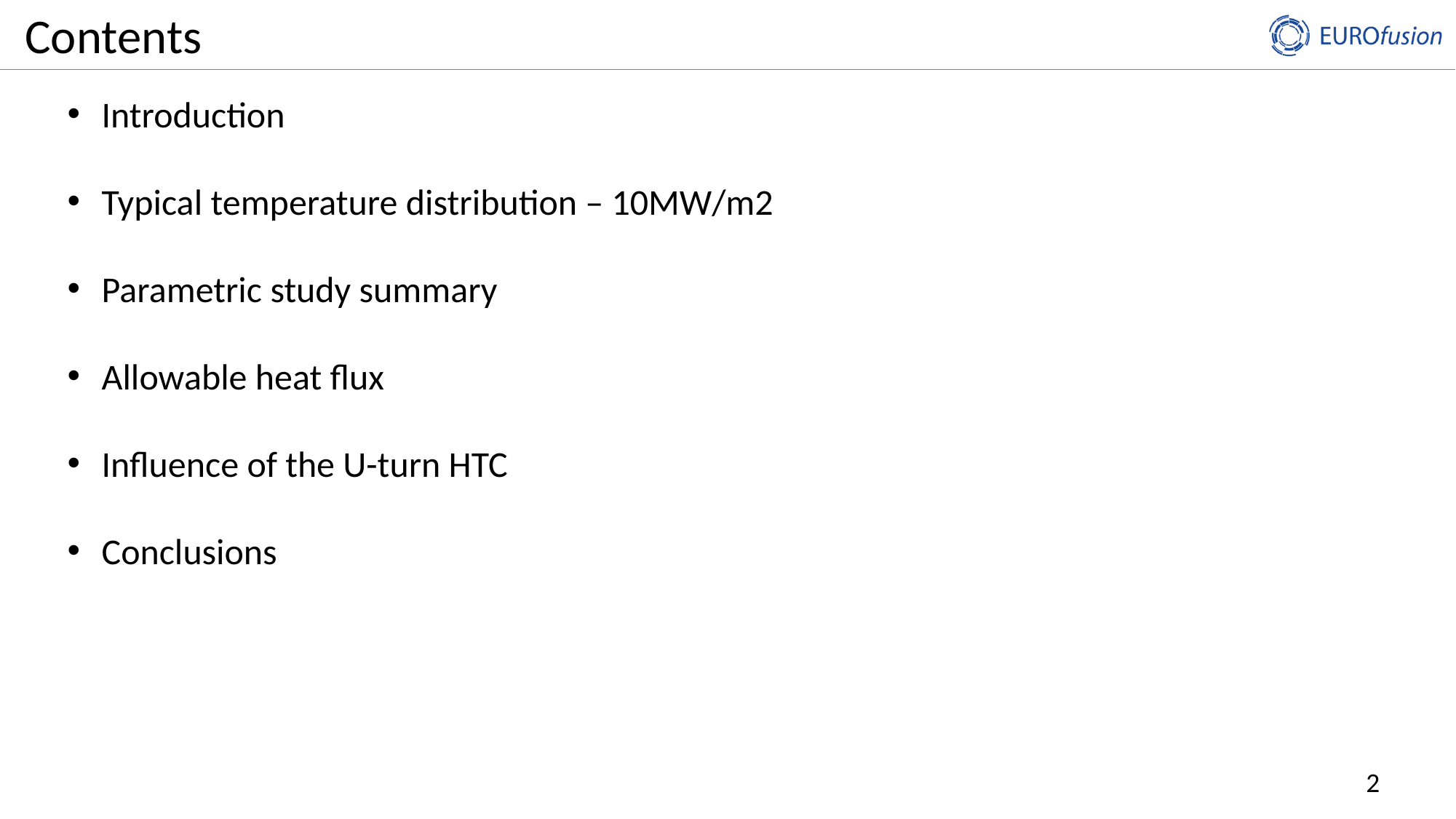

Contents
Introduction

Typical temperature distribution – 10MW/m2

Parametric study summary

Allowable heat flux

Influence of the U-turn HTC

Conclusions
2